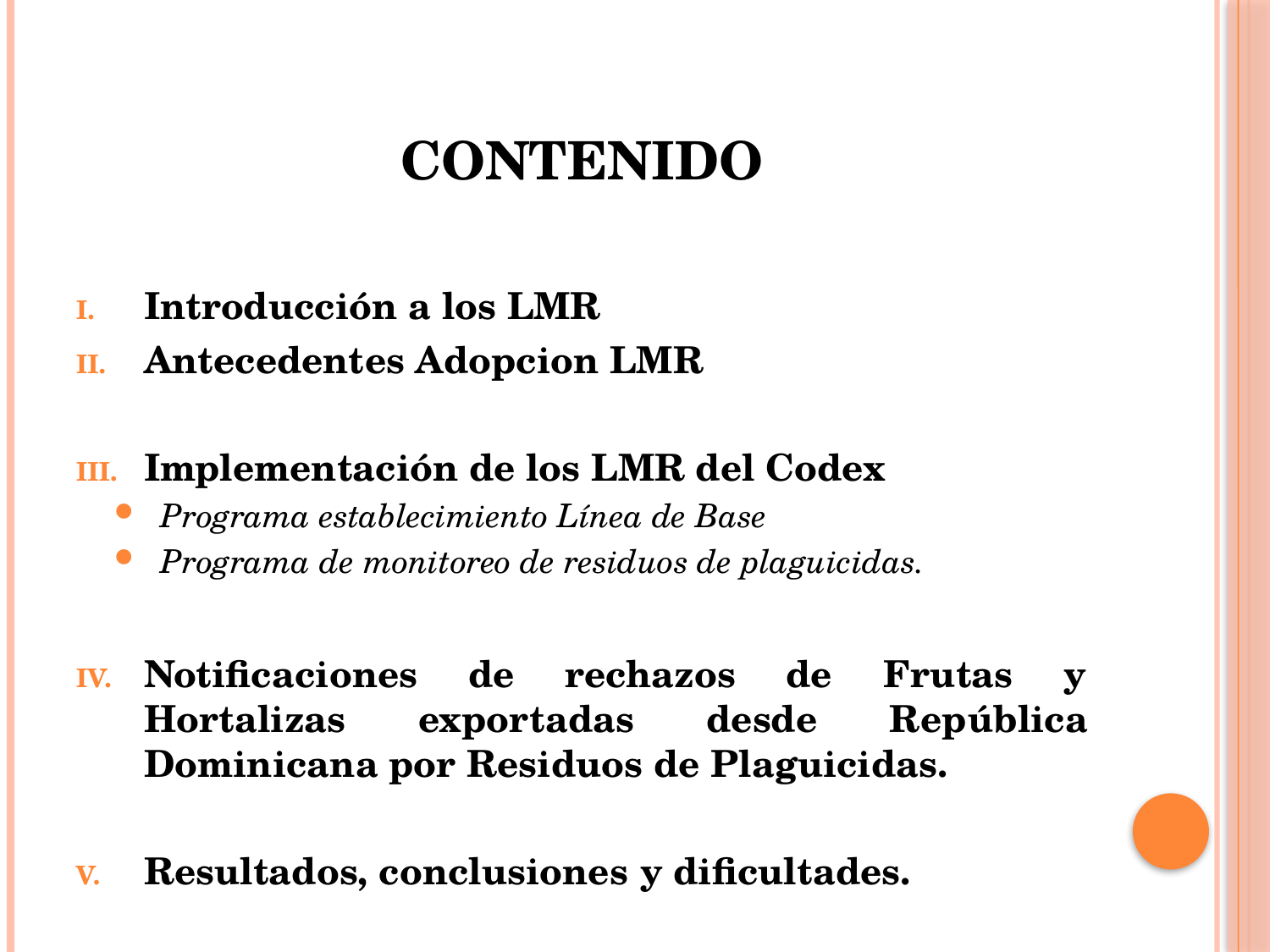

# CONTENIDO

Introducción a los LMR
Antecedentes Adopcion LMR

Implementación de los LMR del Codex
Programa establecimiento Línea de Base
Programa de monitoreo de residuos de plaguicidas.

Notificaciones de rechazos de Frutas y Hortalizas exportadas desde República Dominicana por Residuos de Plaguicidas.

Resultados, conclusiones y dificultades.